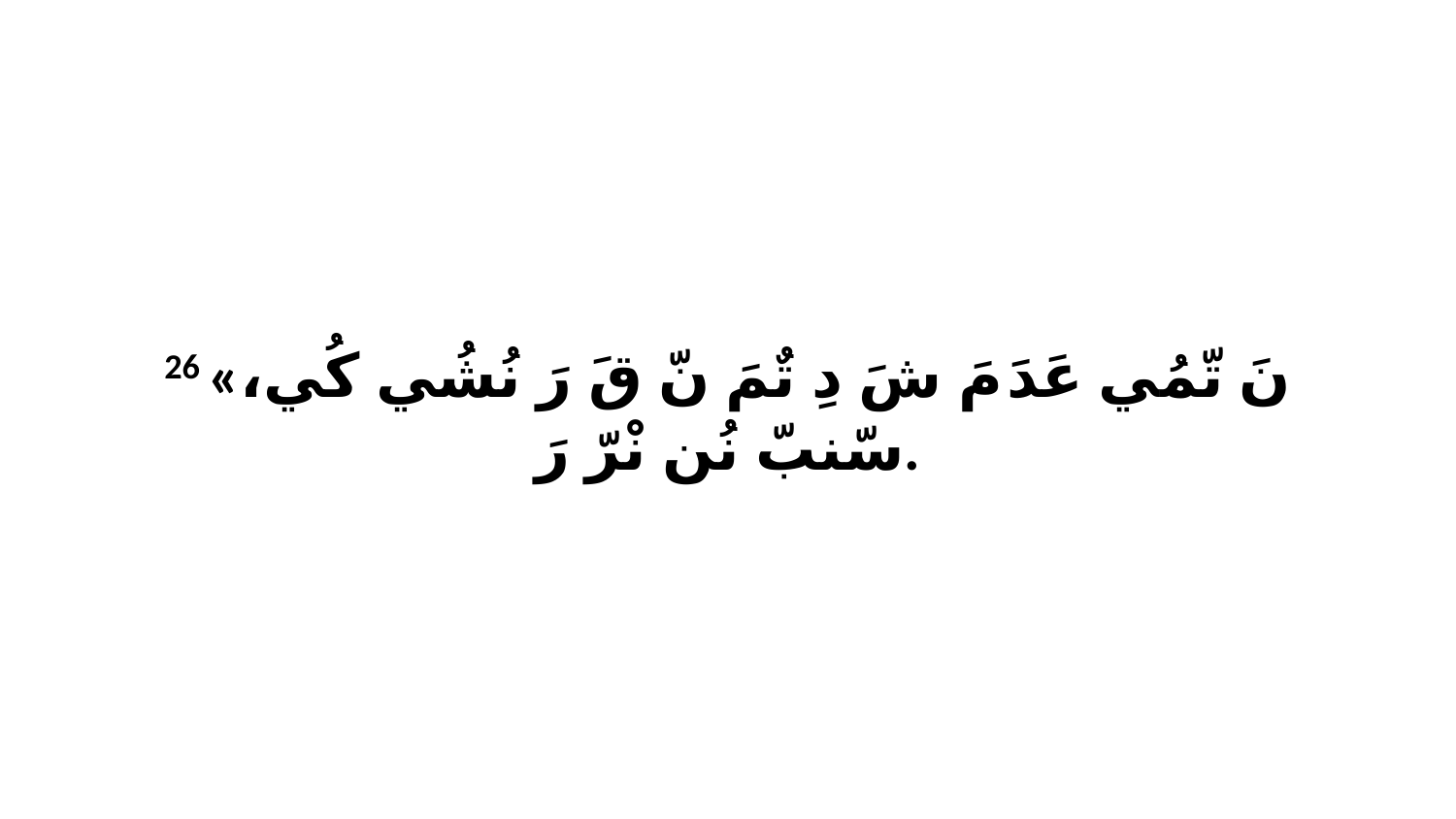

26 «نَ تّمُي عَدَ مَ شَ دِ تٌمَ نّ قَ رَ نُشُي كُي، سّنبّ نُن نْرّ رَ.